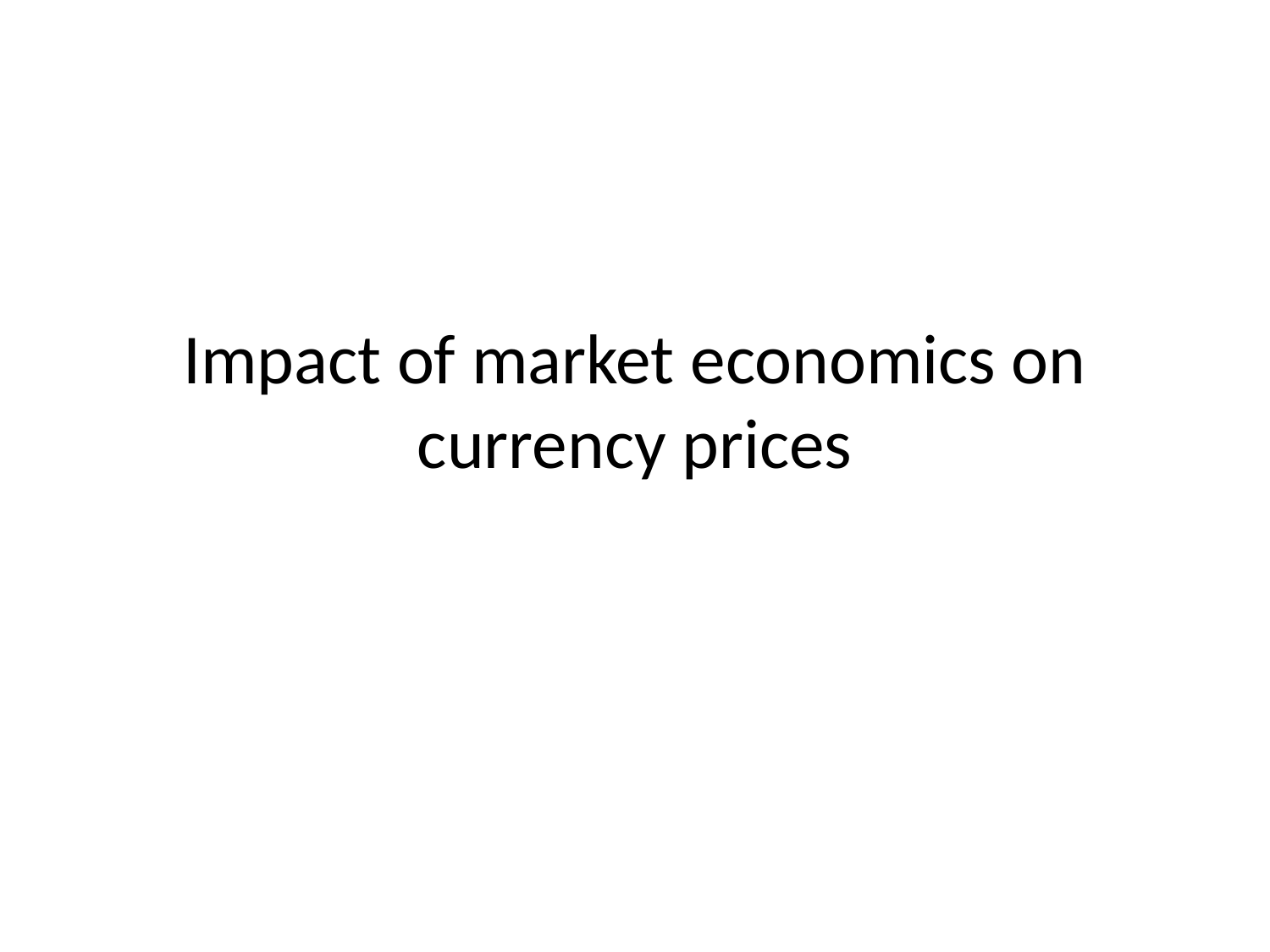

# Impact of market economics on currency prices